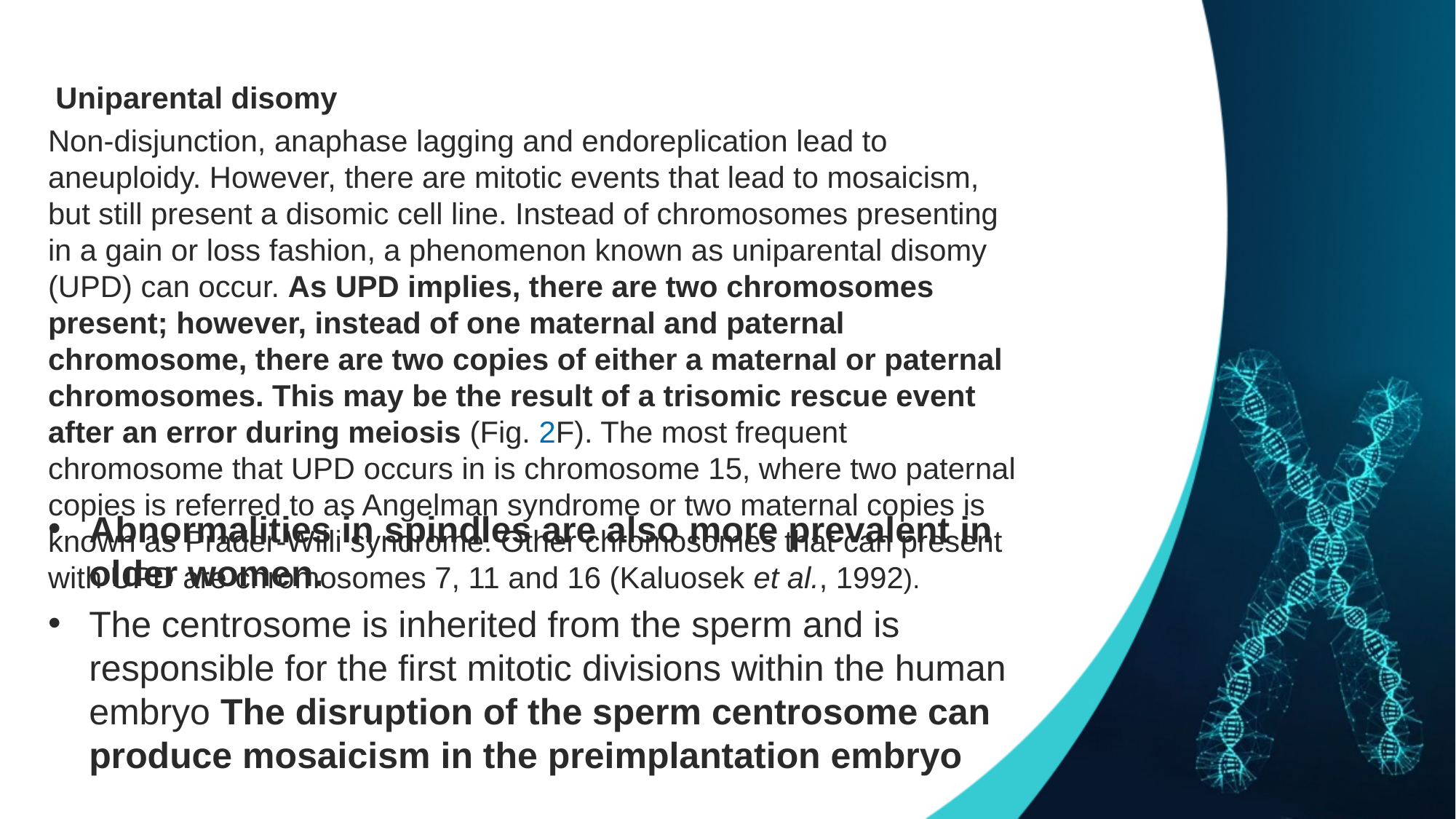

Uniparental disomy
Non-disjunction, anaphase lagging and endoreplication lead to aneuploidy. However, there are mitotic events that lead to mosaicism, but still present a disomic cell line. Instead of chromosomes presenting in a gain or loss fashion, a phenomenon known as uniparental disomy (UPD) can occur. As UPD implies, there are two chromosomes present; however, instead of one maternal and paternal chromosome, there are two copies of either a maternal or paternal chromosomes. This may be the result of a trisomic rescue event after an error during meiosis (Fig. 2F). The most frequent chromosome that UPD occurs in is chromosome 15, where two paternal copies is referred to as Angelman syndrome or two maternal copies is known as Prader-Willi syndrome. Other chromosomes that can present with UPD are chromosomes 7, 11 and 16 (Kaluosek et al., 1992).
Abnormalities in spindles are also more prevalent in older women.
The centrosome is inherited from the sperm and is responsible for the first mitotic divisions within the human embryo The disruption of the sperm centrosome can produce mosaicism in the preimplantation embryo